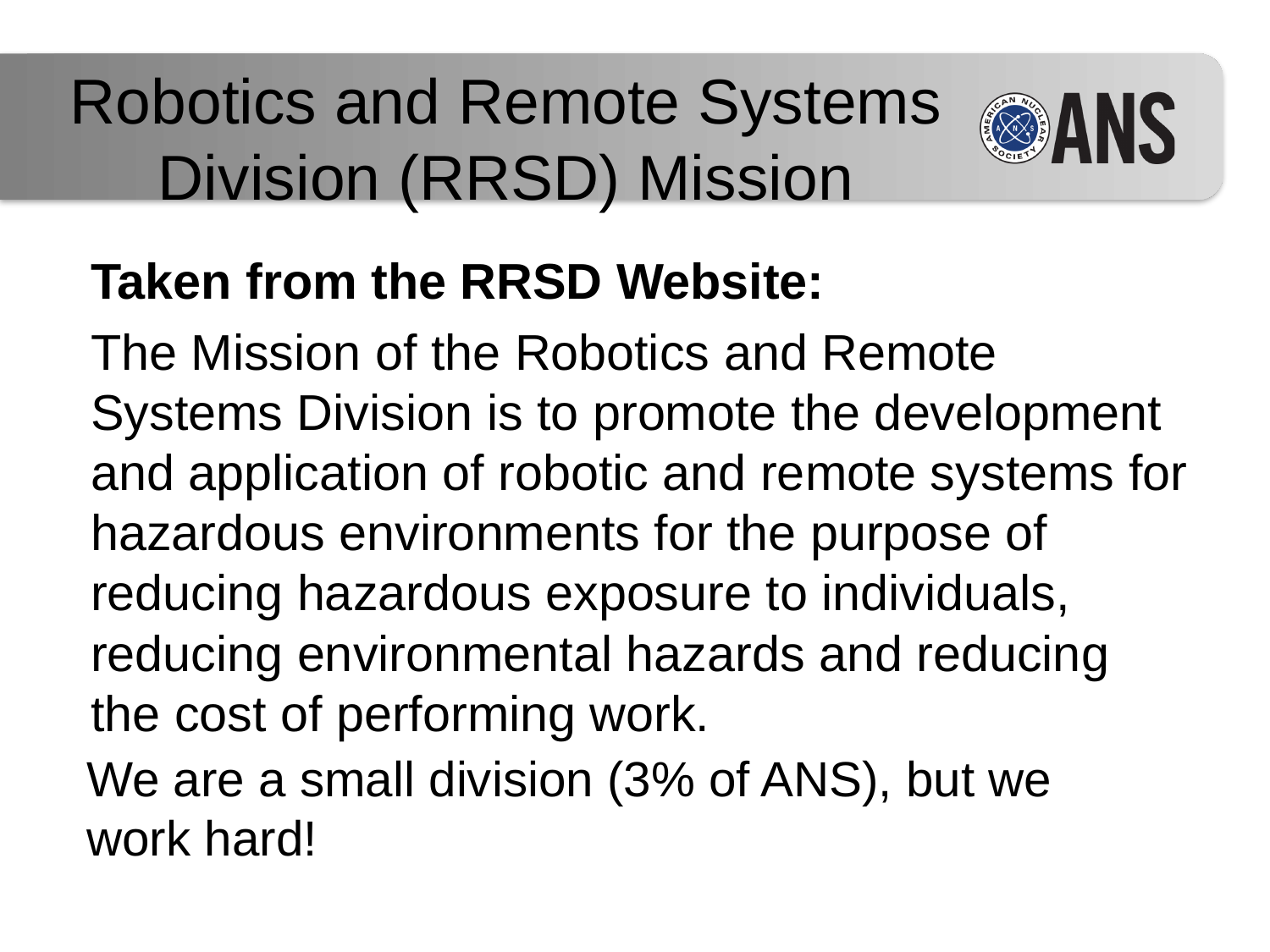

# Robotics and Remote Systems Division (RRSD) Mission
Taken from the RRSD Website:
The Mission of the Robotics and Remote Systems Division is to promote the development and application of robotic and remote systems for hazardous environments for the purpose of reducing hazardous exposure to individuals, reducing environmental hazards and reducing the cost of performing work.
We are a small division (3% of ANS), but we work hard!